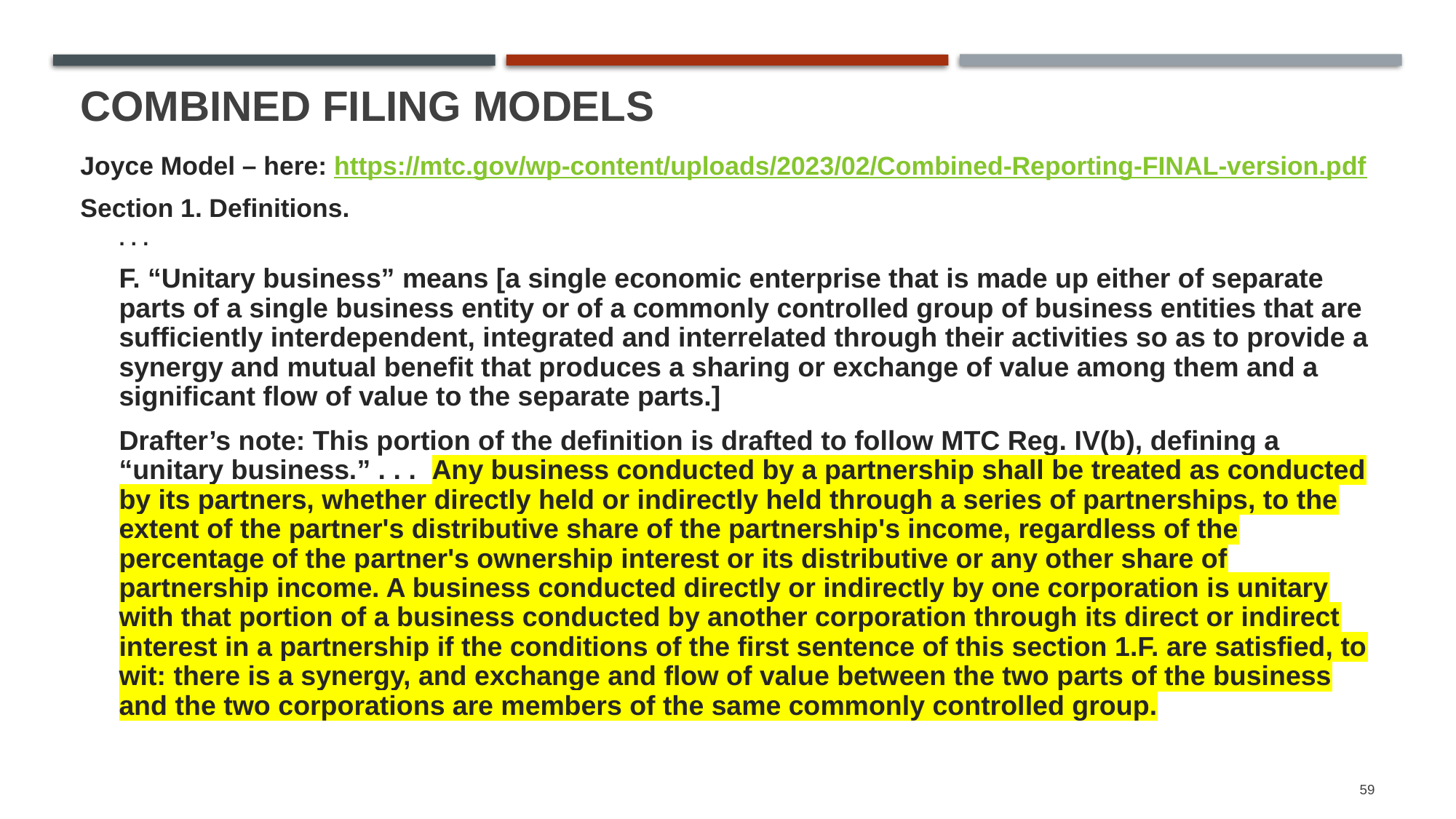

# Combined filing models
Joyce Model – here: https://mtc.gov/wp-content/uploads/2023/02/Combined-Reporting-FINAL-version.pdf
Section 1. Definitions.
. . .
F. “Unitary business” means [a single economic enterprise that is made up either of separate parts of a single business entity or of a commonly controlled group of business entities that are sufficiently interdependent, integrated and interrelated through their activities so as to provide a synergy and mutual benefit that produces a sharing or exchange of value among them and a significant flow of value to the separate parts.]
Drafter’s note: This portion of the definition is drafted to follow MTC Reg. IV(b), defining a “unitary business.” . . .  Any business conducted by a partnership shall be treated as conducted by its partners, whether directly held or indirectly held through a series of partnerships, to the extent of the partner's distributive share of the partnership's income, regardless of the percentage of the partner's ownership interest or its distributive or any other share of partnership income. A business conducted directly or indirectly by one corporation is unitary with that portion of a business conducted by another corporation through its direct or indirect interest in a partnership if the conditions of the first sentence of this section 1.F. are satisfied, to wit: there is a synergy, and exchange and flow of value between the two parts of the business and the two corporations are members of the same commonly controlled group.
59